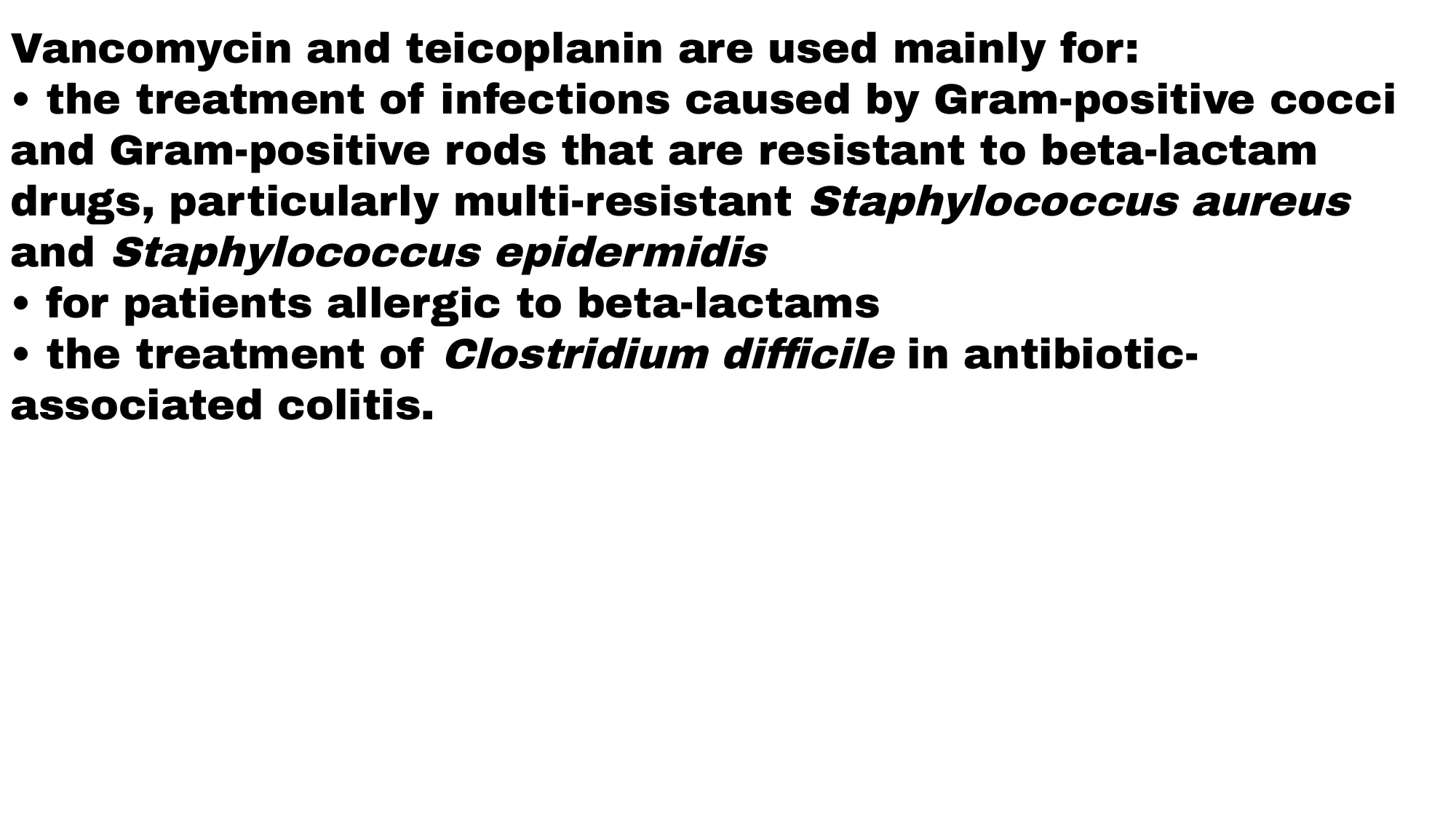

Vancomycin and teicoplanin are used mainly for:
• the treatment of infections caused by Gram-positive cocci and Gram-positive rods that are resistant to beta-lactam drugs, particularly multi-resistant Staphylococcus aureus and Staphylococcus epidermidis
• for patients allergic to beta-lactams
• the treatment of Clostridium difficile in antibiotic-associated colitis.